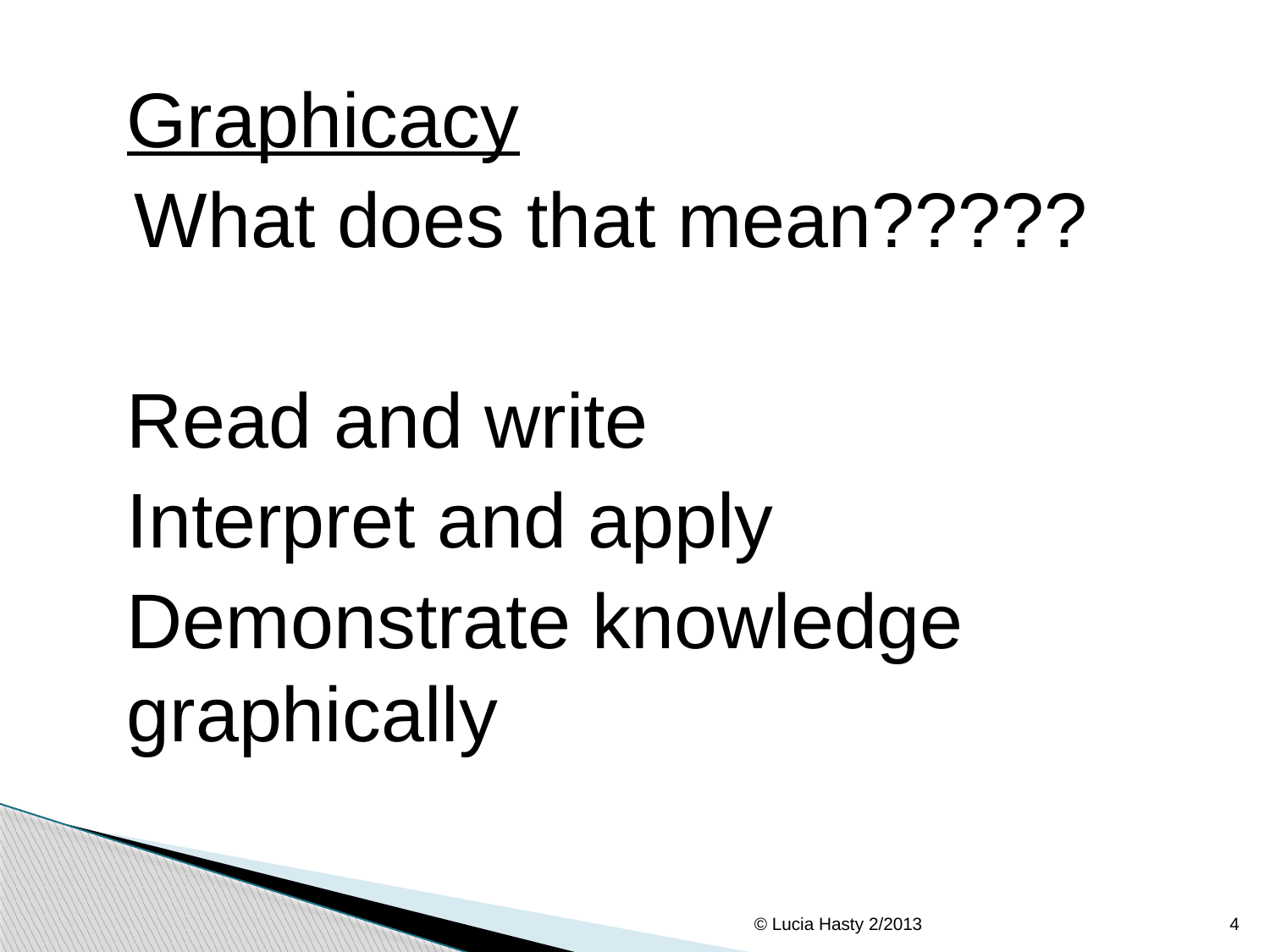

Graphicacy
  What does that mean?????

	Read and write
	Interpret and apply
	Demonstrate knowledge 	graphically

© Lucia Hasty 2/2013
4